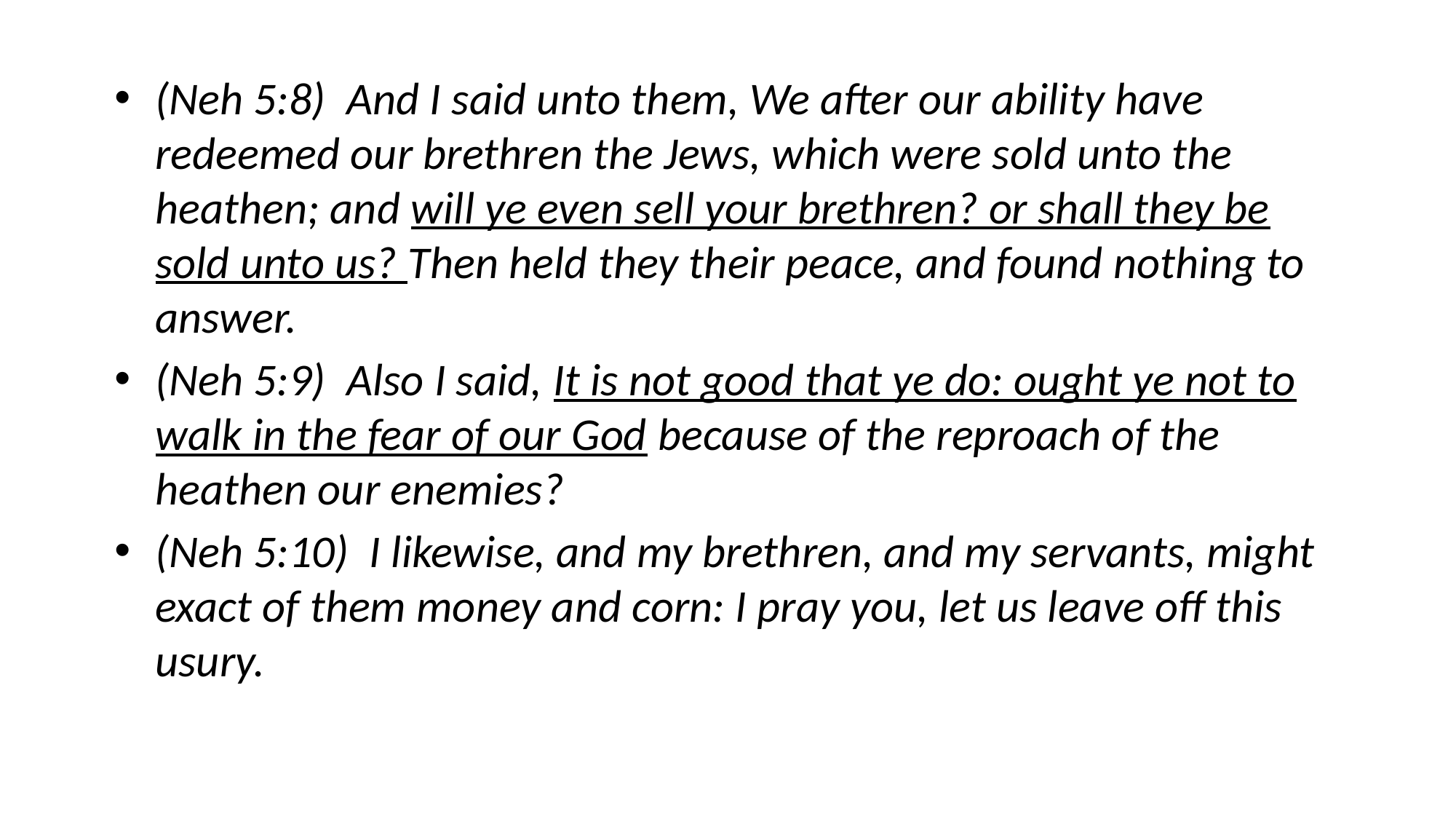

(Neh 5:8)  And I said unto them, We after our ability have redeemed our brethren the Jews, which were sold unto the heathen; and will ye even sell your brethren? or shall they be sold unto us? Then held they their peace, and found nothing to answer.
(Neh 5:9)  Also I said, It is not good that ye do: ought ye not to walk in the fear of our God because of the reproach of the heathen our enemies?
(Neh 5:10)  I likewise, and my brethren, and my servants, might exact of them money and corn: I pray you, let us leave off this usury.